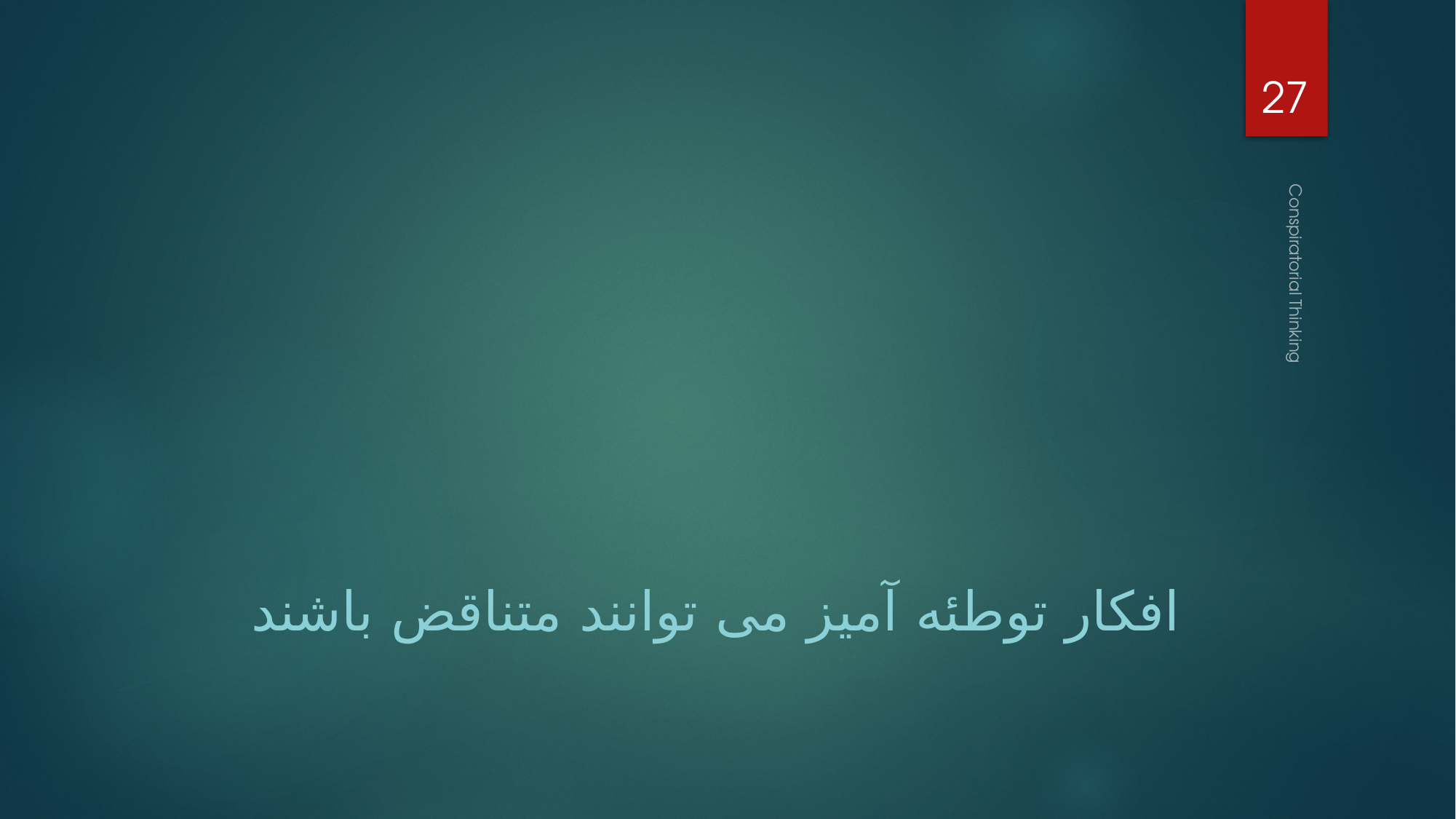

27
#
Conspiratorial Thinking
افکار توطئه آمیز می توانند متناقض باشند